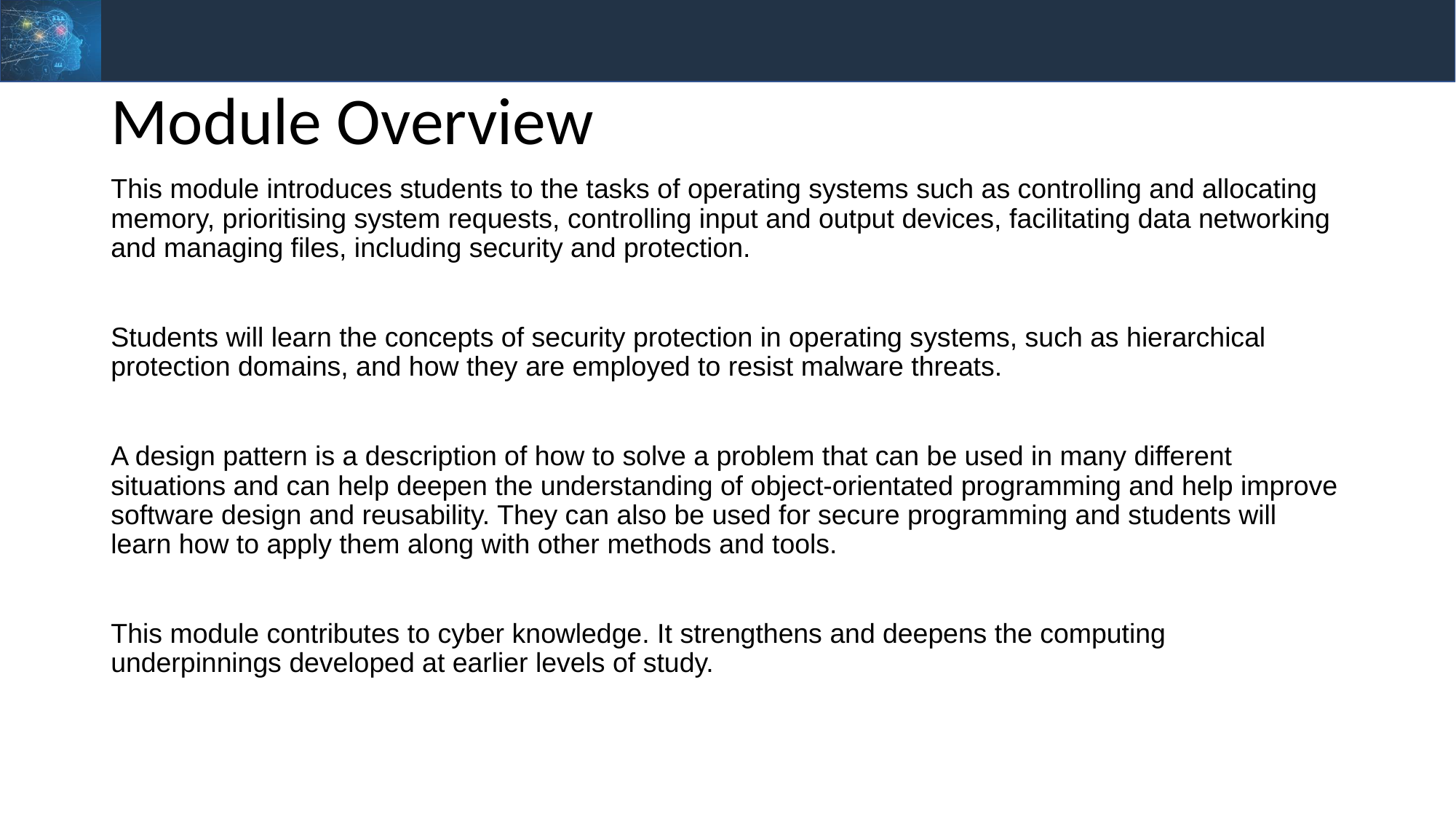

# Module Overview
This module introduces students to the tasks of operating systems such as controlling and allocating memory, prioritising system requests, controlling input and output devices, facilitating data networking and managing files, including security and protection.

Students will learn the concepts of security protection in operating systems, such as hierarchical protection domains, and how they are employed to resist malware threats.

A design pattern is a description of how to solve a problem that can be used in many different situations and can help deepen the understanding of object-orientated programming and help improve software design and reusability. They can also be used for secure programming and students will learn how to apply them along with other methods and tools.

This module contributes to cyber knowledge. It strengthens and deepens the computing underpinnings developed at earlier levels of study.